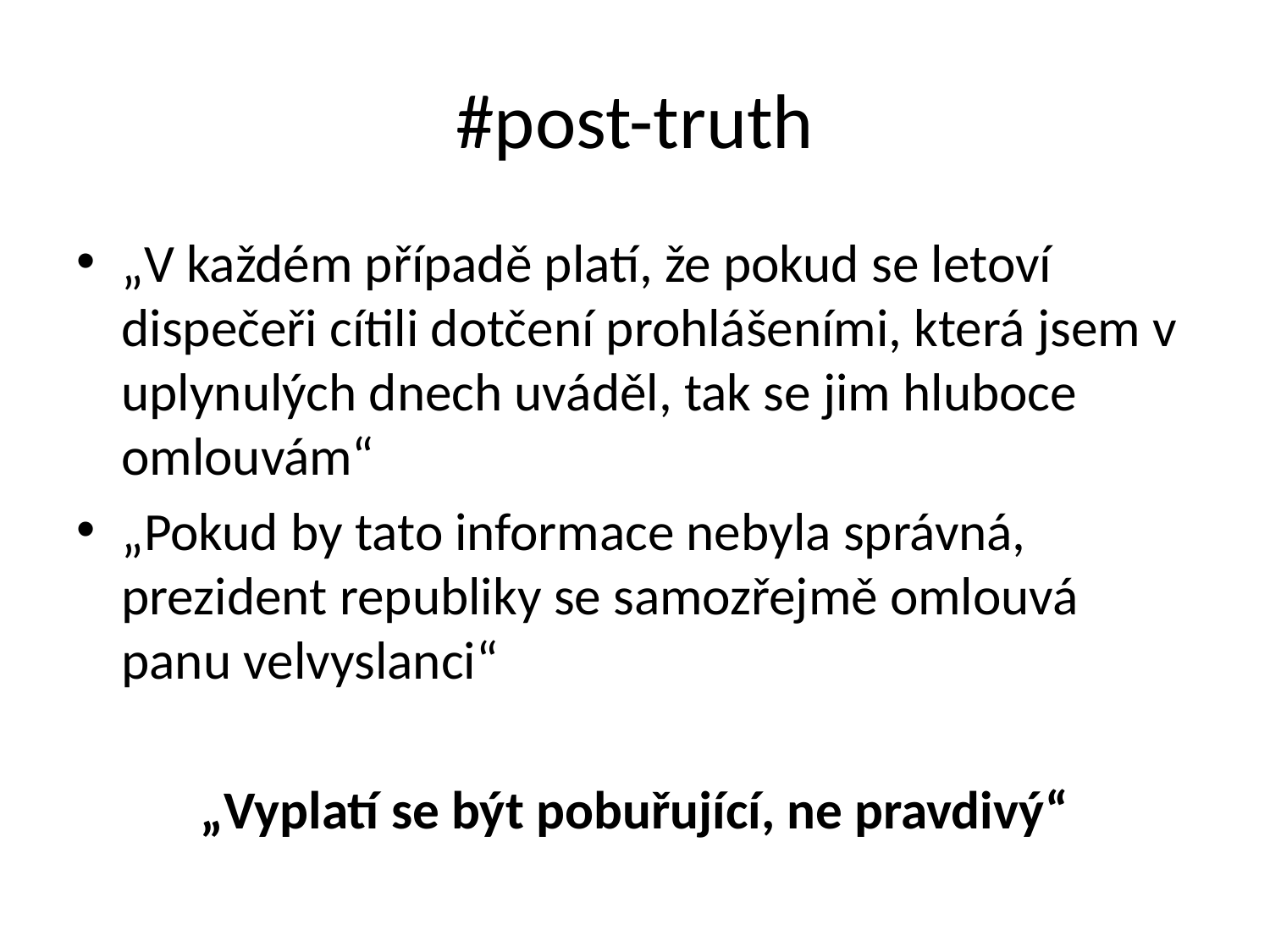

# #post-truth
„V každém případě platí, že pokud se letoví dispečeři cítili dotčení prohlášeními, která jsem v uplynulých dnech uváděl, tak se jim hluboce omlouvám“
„Pokud by tato informace nebyla správná, prezident republiky se samozřejmě omlouvá panu velvyslanci“

„Vyplatí se být pobuřující, ne pravdivý“